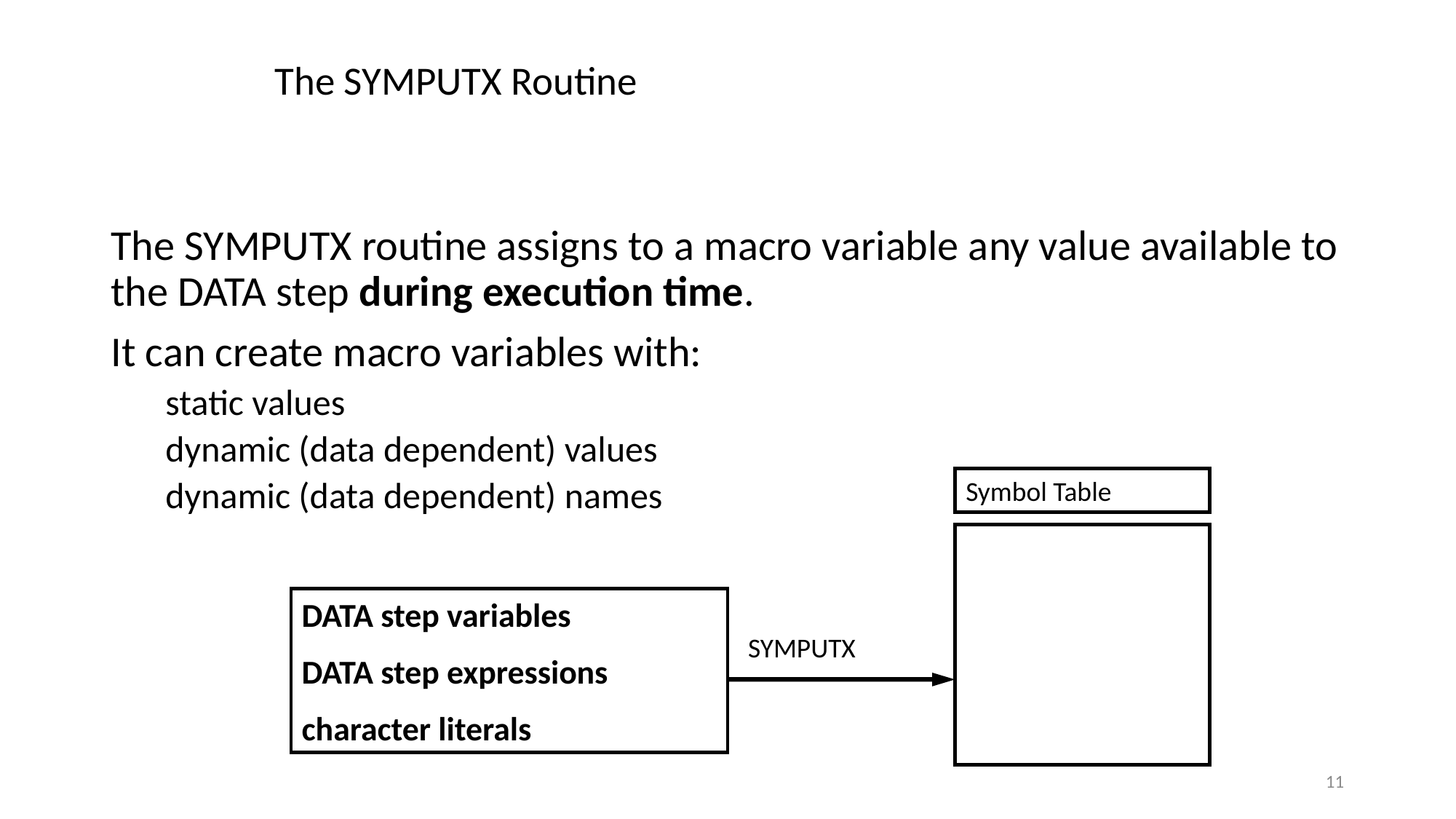

# The SYMPUTX Routine
The SYMPUTX routine assigns to a macro variable any value available to the DATA step during execution time.
It can create macro variables with:
static values
dynamic (data dependent) values
dynamic (data dependent) names

Symbol Table

DATA step variables
DATA step expressions
character literals
SYMPUTX

11